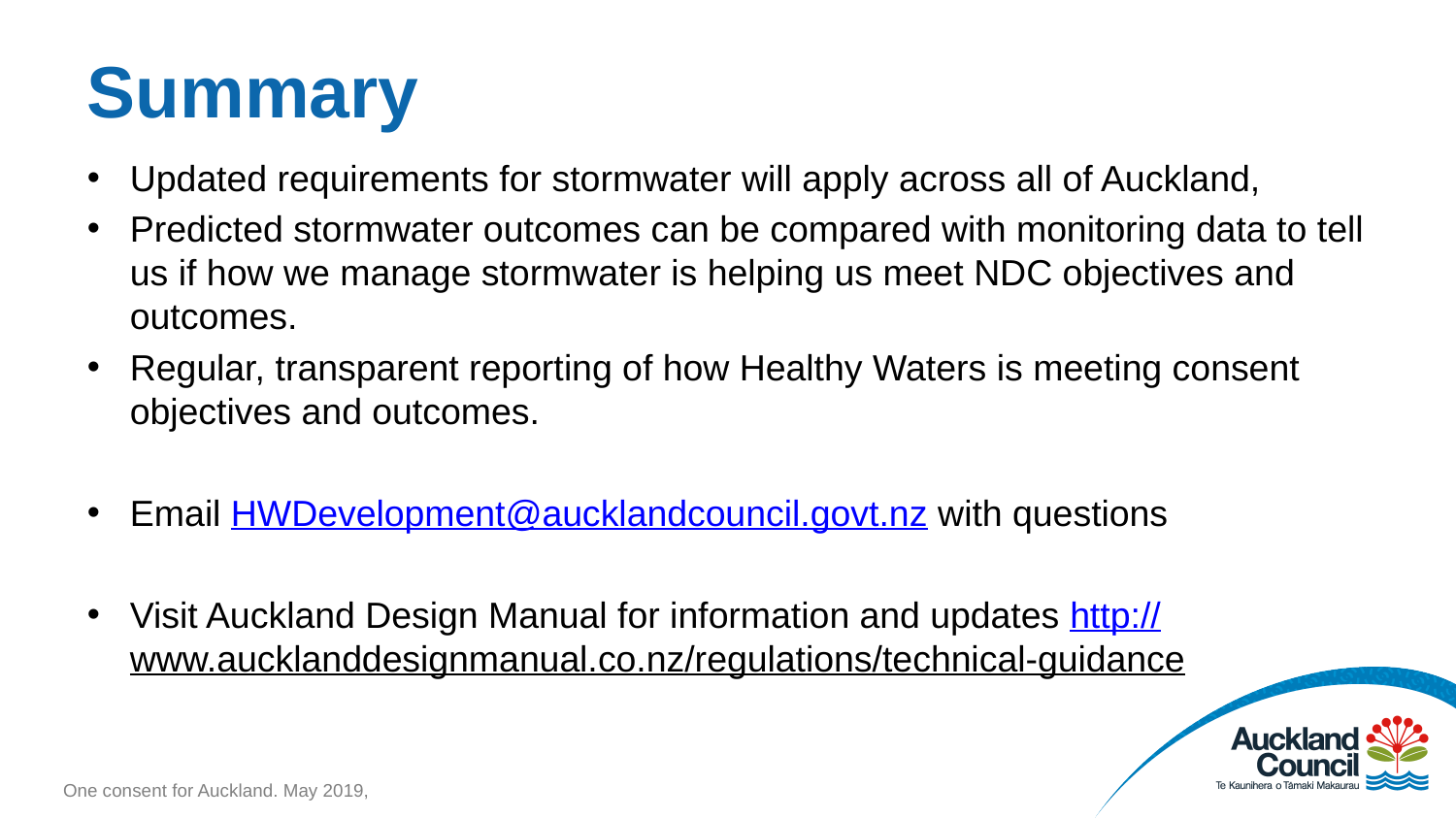

Summary
Updated requirements for stormwater will apply across all of Auckland,
Predicted stormwater outcomes can be compared with monitoring data to tell us if how we manage stormwater is helping us meet NDC objectives and outcomes.
Regular, transparent reporting of how Healthy Waters is meeting consent objectives and outcomes.

Email HWDevelopment@aucklandcouncil.govt.nz with questions

Visit Auckland Design Manual for information and updates http://www.aucklanddesignmanual.co.nz/regulations/technical-guidance
One consent for Auckland. May 2019,